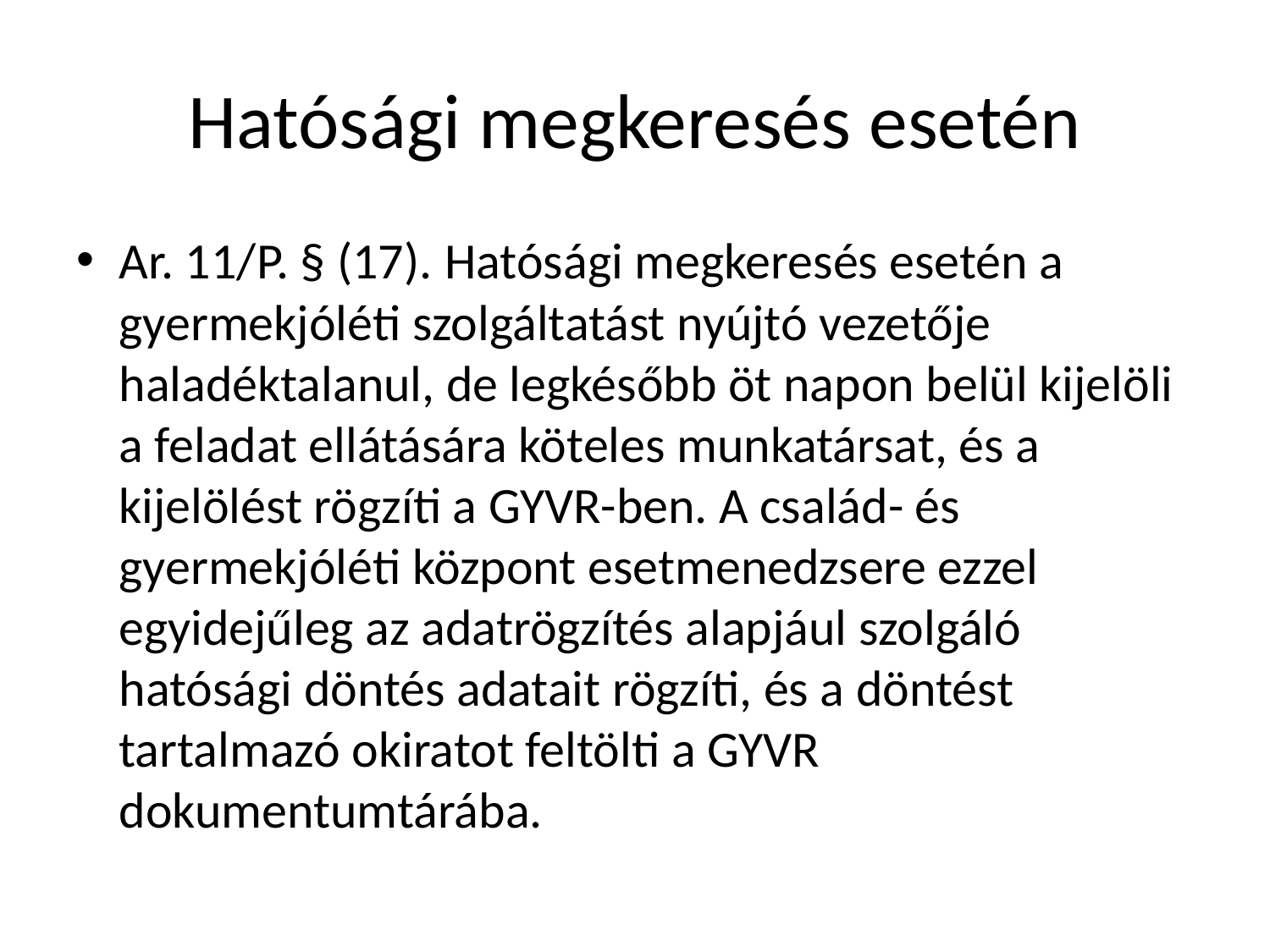

# Hatósági megkeresés esetén
Ar. 11/P. § (17). Hatósági megkeresés esetén a gyermekjóléti szolgáltatást nyújtó vezetője haladéktalanul, de legkésőbb öt napon belül kijelöli a feladat ellátására köteles munkatársat, és a kijelölést rögzíti a GYVR-ben. A család- és gyermekjóléti központ esetmenedzsere ezzel egyidejűleg az adatrögzítés alapjául szolgáló hatósági döntés adatait rögzíti, és a döntést tartalmazó okiratot feltölti a GYVR dokumentumtárába.